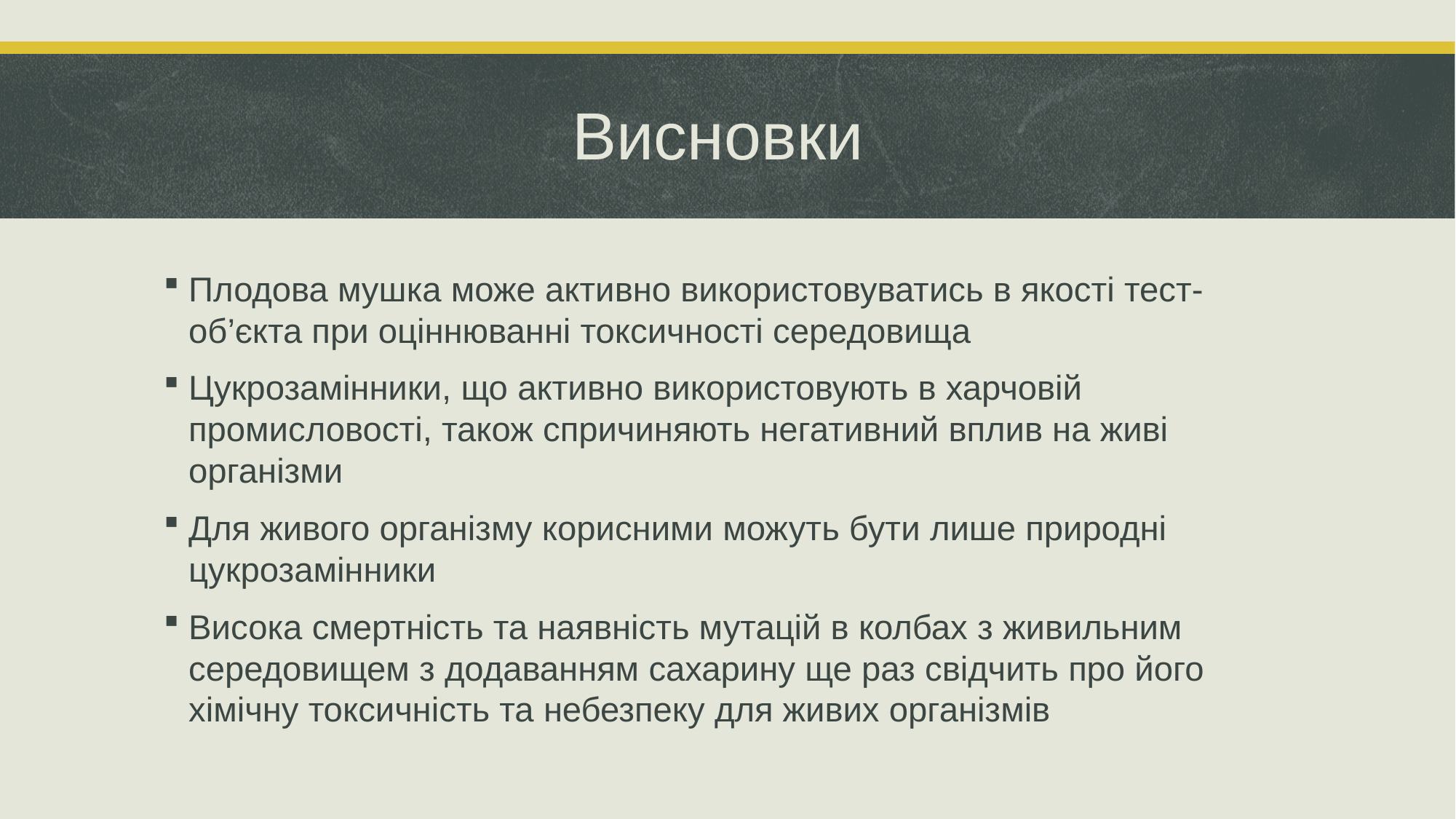

# Висновки
Плодова мушка може активно використовуватись в якості тест-об’єкта при оціннюванні токсичності середовища
Цукрозамінники, що активно використовують в харчовій промисловості, також спричиняють негативний вплив на живі організми
Для живого організму корисними можуть бути лише природні цукрозамінники
Висока смертність та наявність мутацій в колбах з живильним середовищем з додаванням сахарину ще раз свідчить про його хімічну токсичність та небезпеку для живих організмів